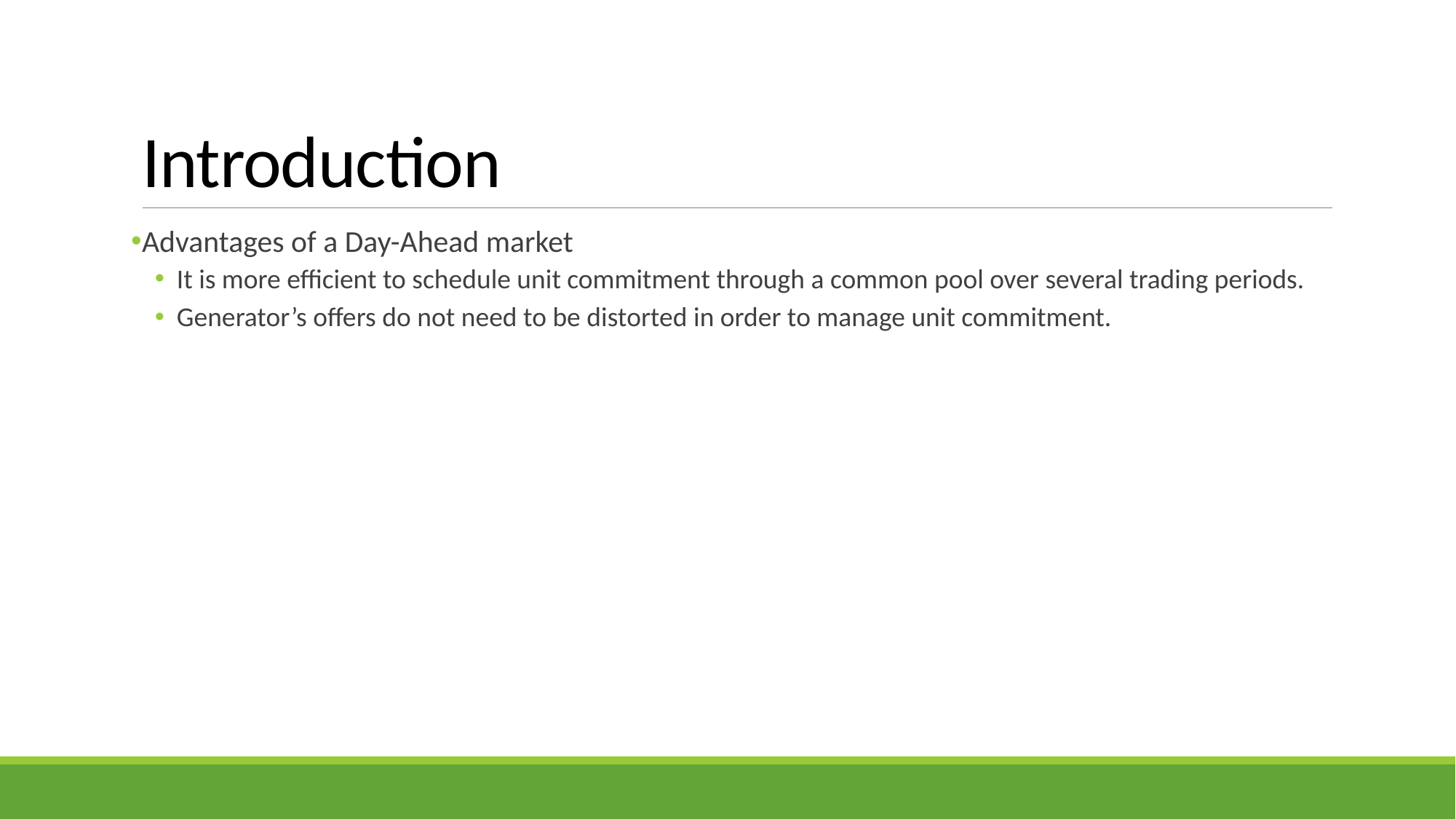

# Introduction
Advantages of a Day-Ahead market
It is more efficient to schedule unit commitment through a common pool over several trading periods.
Generator’s offers do not need to be distorted in order to manage unit commitment.